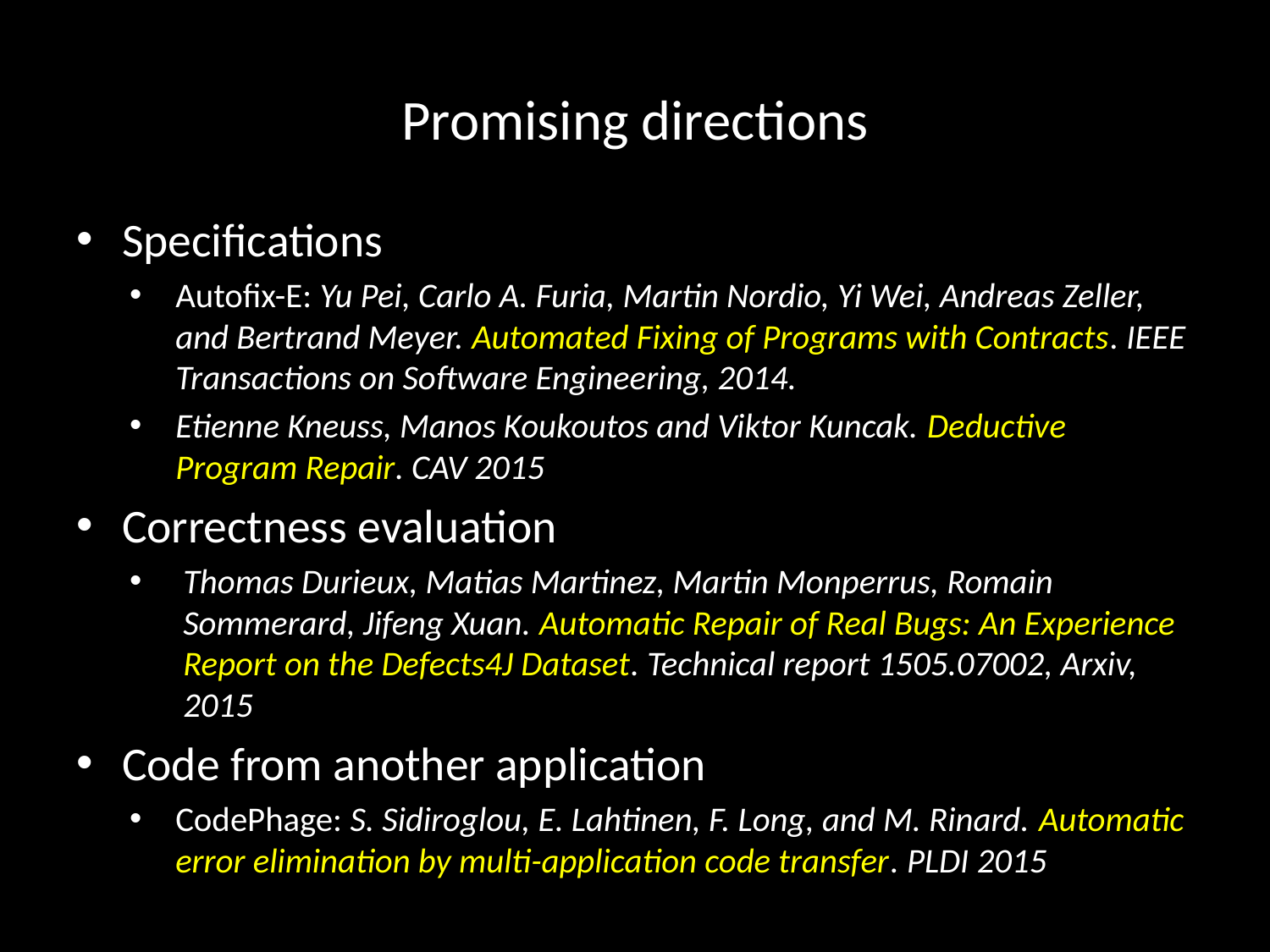

# Promising directions
Specifications
Autofix-E: Yu Pei, Carlo A. Furia, Martin Nordio, Yi Wei, Andreas Zeller, and Bertrand Meyer. Automated Fixing of Programs with Contracts. IEEE Transactions on Software Engineering, 2014.
Etienne Kneuss, Manos Koukoutos and Viktor Kuncak. Deductive Program Repair. CAV 2015
Correctness evaluation
Thomas Durieux, Matias Martinez, Martin Monperrus, Romain Sommerard, Jifeng Xuan. Automatic Repair of Real Bugs: An Experience Report on the Defects4J Dataset. Technical report 1505.07002, Arxiv, 2015
Code from another application
CodePhage: S. Sidiroglou, E. Lahtinen, F. Long, and M. Rinard. Automatic error elimination by multi-application code transfer. PLDI 2015